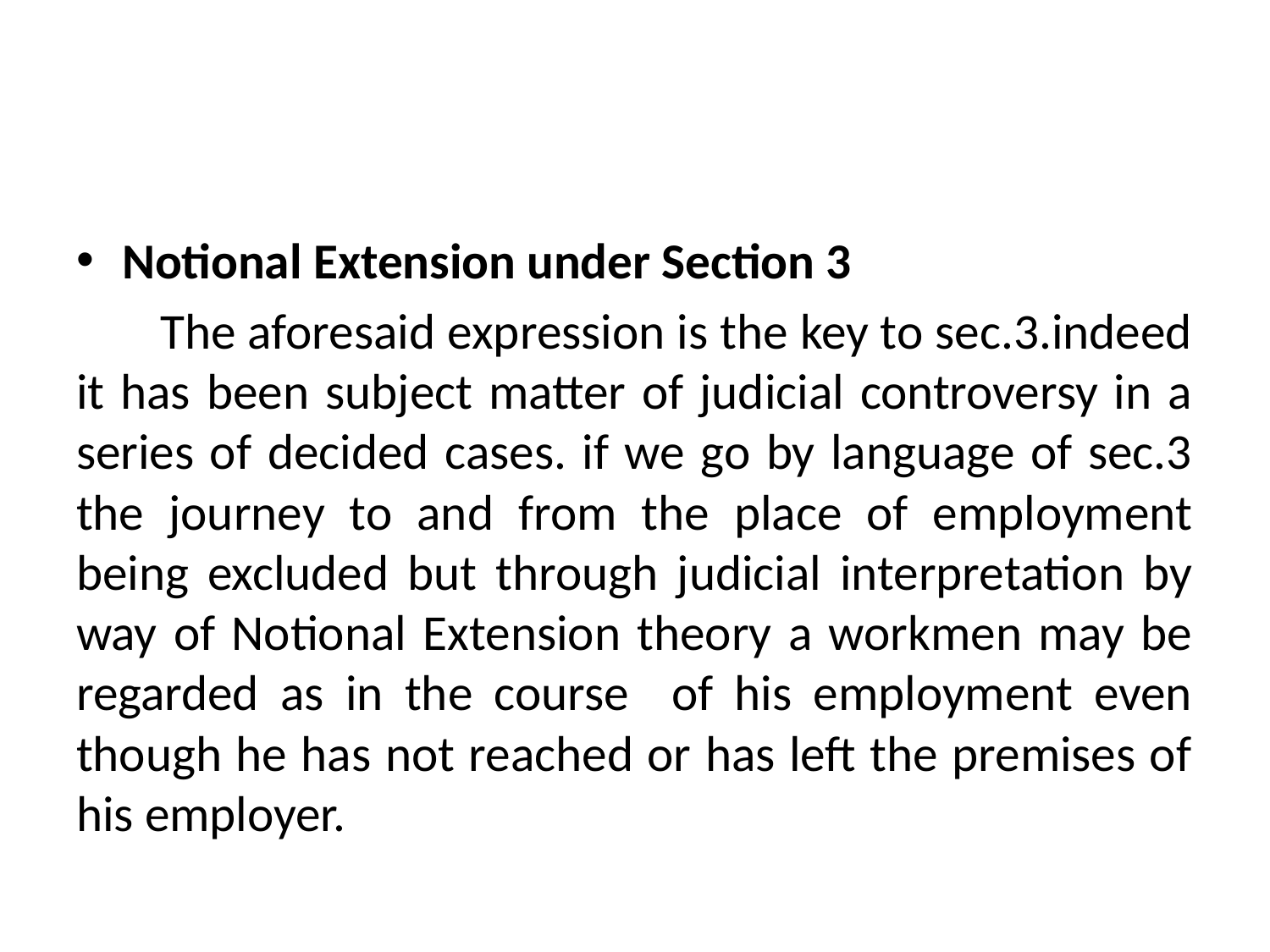

#
Notional Extension under Section 3
       The aforesaid expression is the key to sec.3.indeed it has been subject matter of judicial controversy in a series of decided cases. if we go by language of sec.3 the journey to and from the place of employment being excluded but through judicial interpretation by way of Notional Extension theory a workmen may be regarded as in the course  of his employment even though he has not reached or has left the premises of his employer.